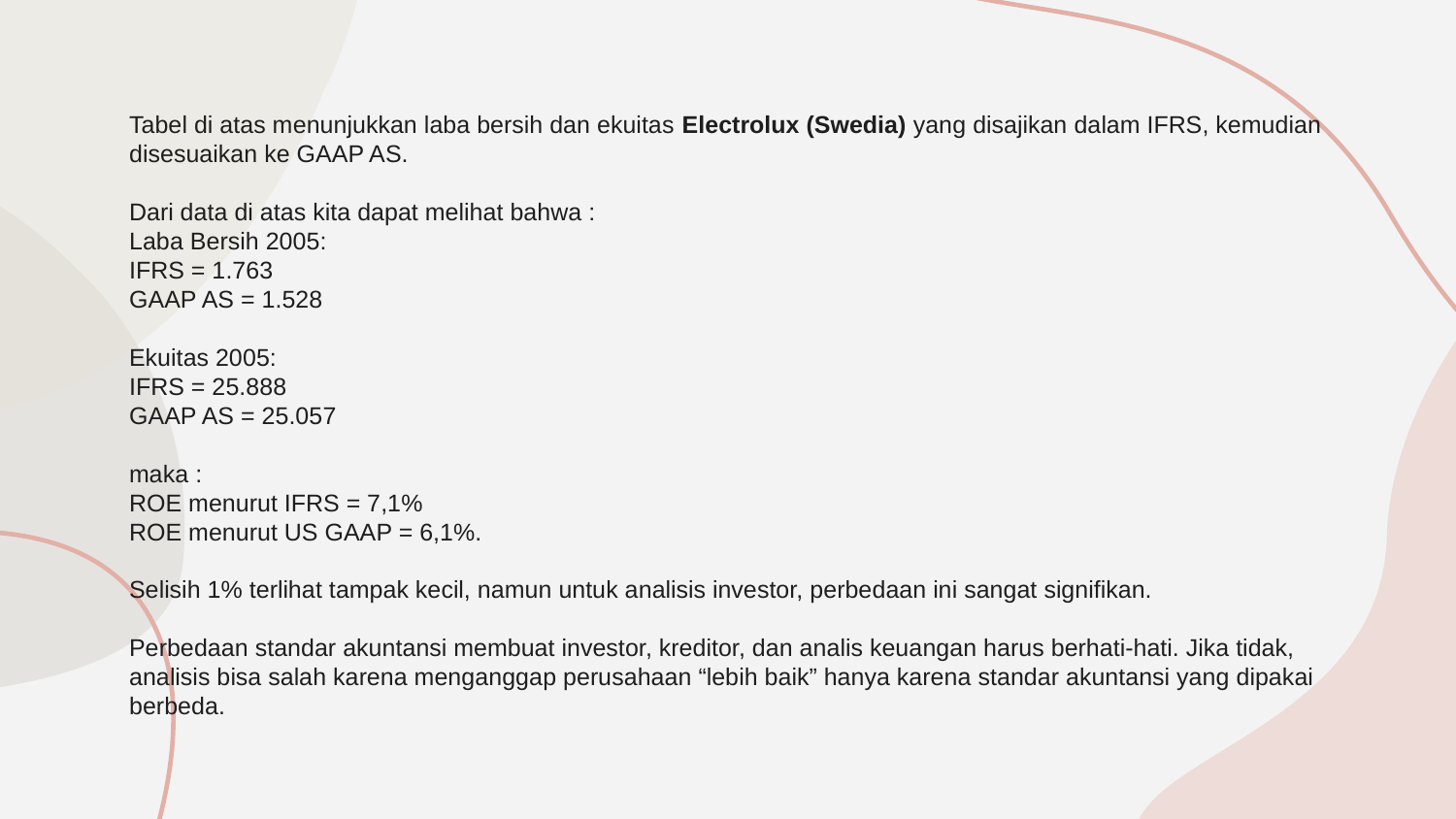

# Tabel di atas menunjukkan laba bersih dan ekuitas Electrolux (Swedia) yang disajikan dalam IFRS, kemudian disesuaikan ke GAAP AS. Dari data di atas kita dapat melihat bahwa : Laba Bersih 2005: IFRS = 1.763 GAAP AS = 1.528 Ekuitas 2005: IFRS = 25.888 GAAP AS = 25.057 maka : ROE menurut IFRS = 7,1% ROE menurut US GAAP = 6,1%. Selisih 1% terlihat tampak kecil, namun untuk analisis investor, perbedaan ini sangat signifikan. Perbedaan standar akuntansi membuat investor, kreditor, dan analis keuangan harus berhati-hati. Jika tidak, analisis bisa salah karena menganggap perusahaan “lebih baik” hanya karena standar akuntansi yang dipakai berbeda.